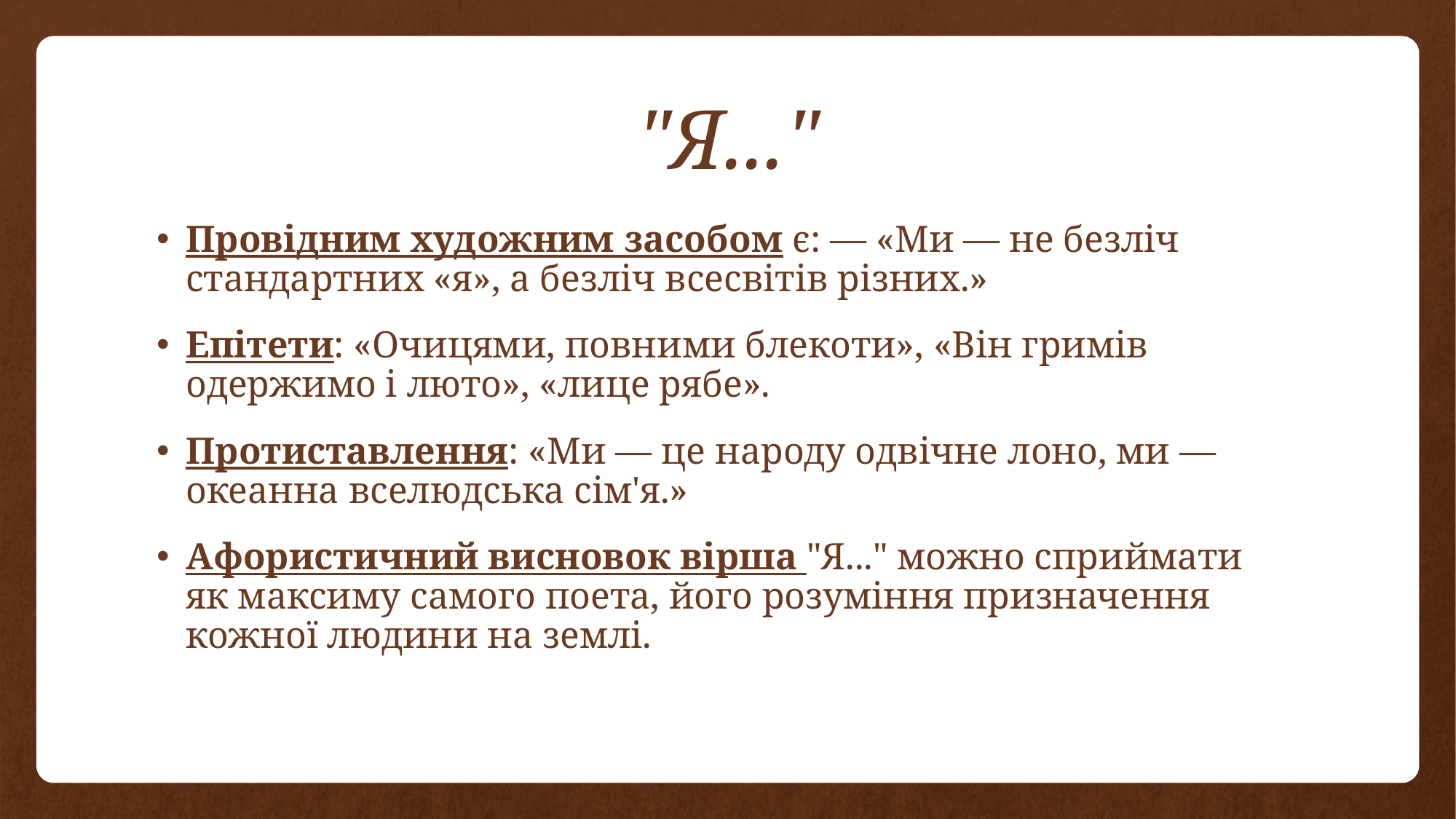

# "Я..."
Провiдним художним засобом є: — «Ми — не безліч стандартних «я», а безліч всесвітів різних.»
Епiтети: «Очицями, повними блекоти», «Він гримів одержимо і люто», «лице рябе».
Протиставлення: «Ми — це народу одвічне лоно, ми — океанна вселюдська сім'я.»
Афористичний висновок вірша "Я..." можно сприймати як максиму самого поета, його розуміння призначення кожної людини на землі.